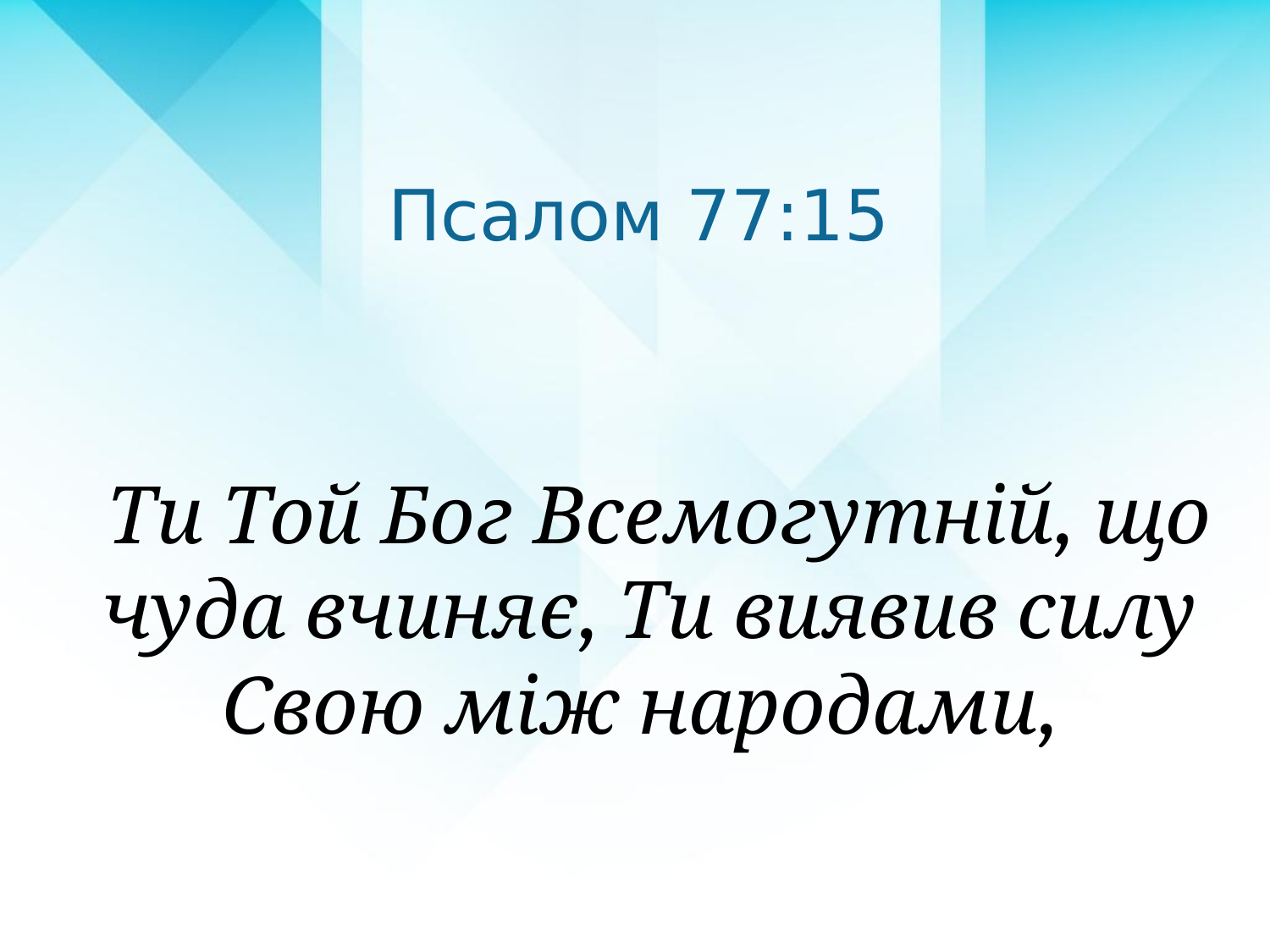

Псалом 77:15

 Ти Той Бог Всемогутній, що чуда вчиняє, Ти виявив силу Свою між народами,